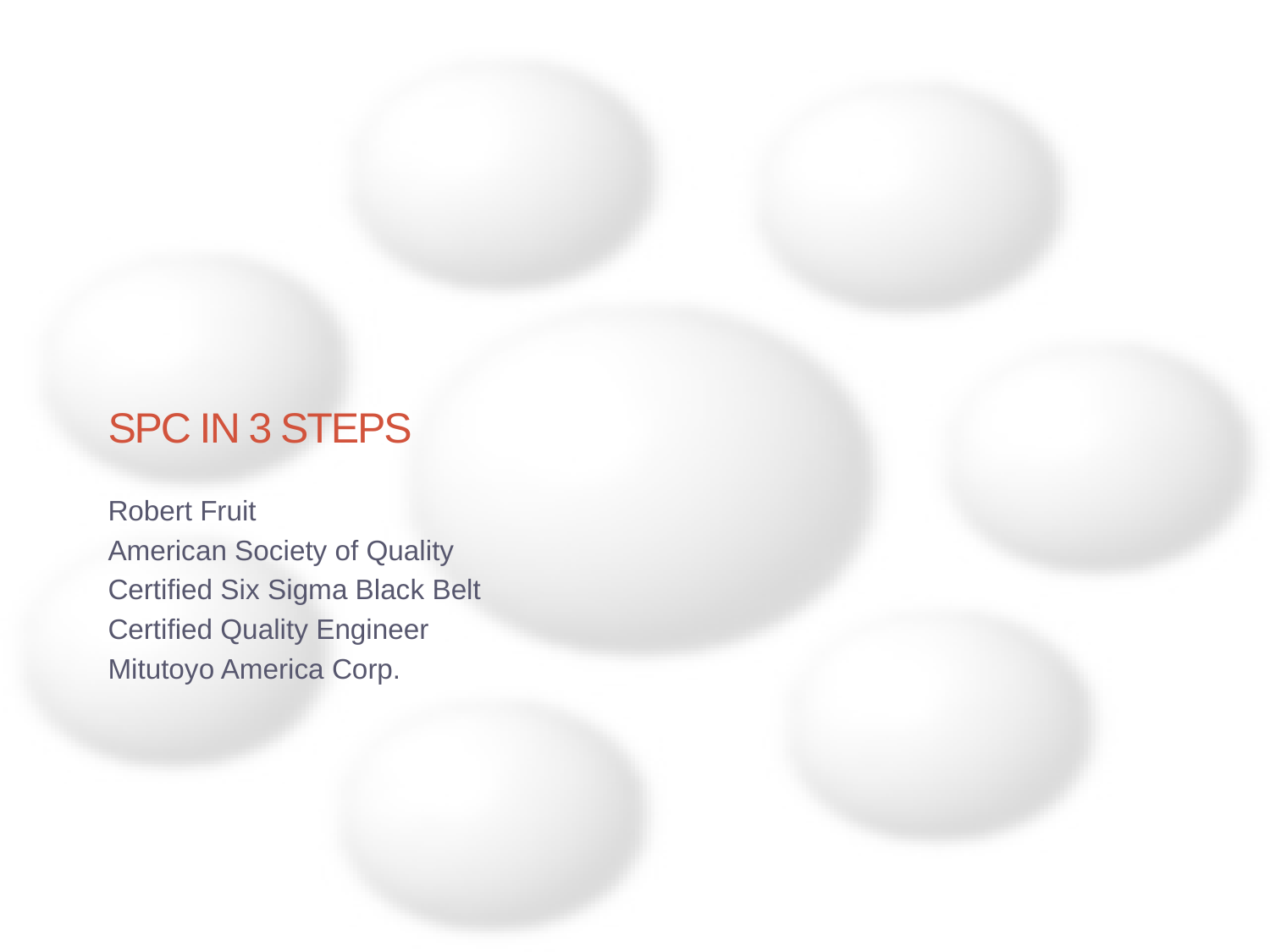

# SPC in 3 Steps
Robert Fruit
American Society of Quality
Certified Six Sigma Black Belt
Certified Quality Engineer
Mitutoyo America Corp.